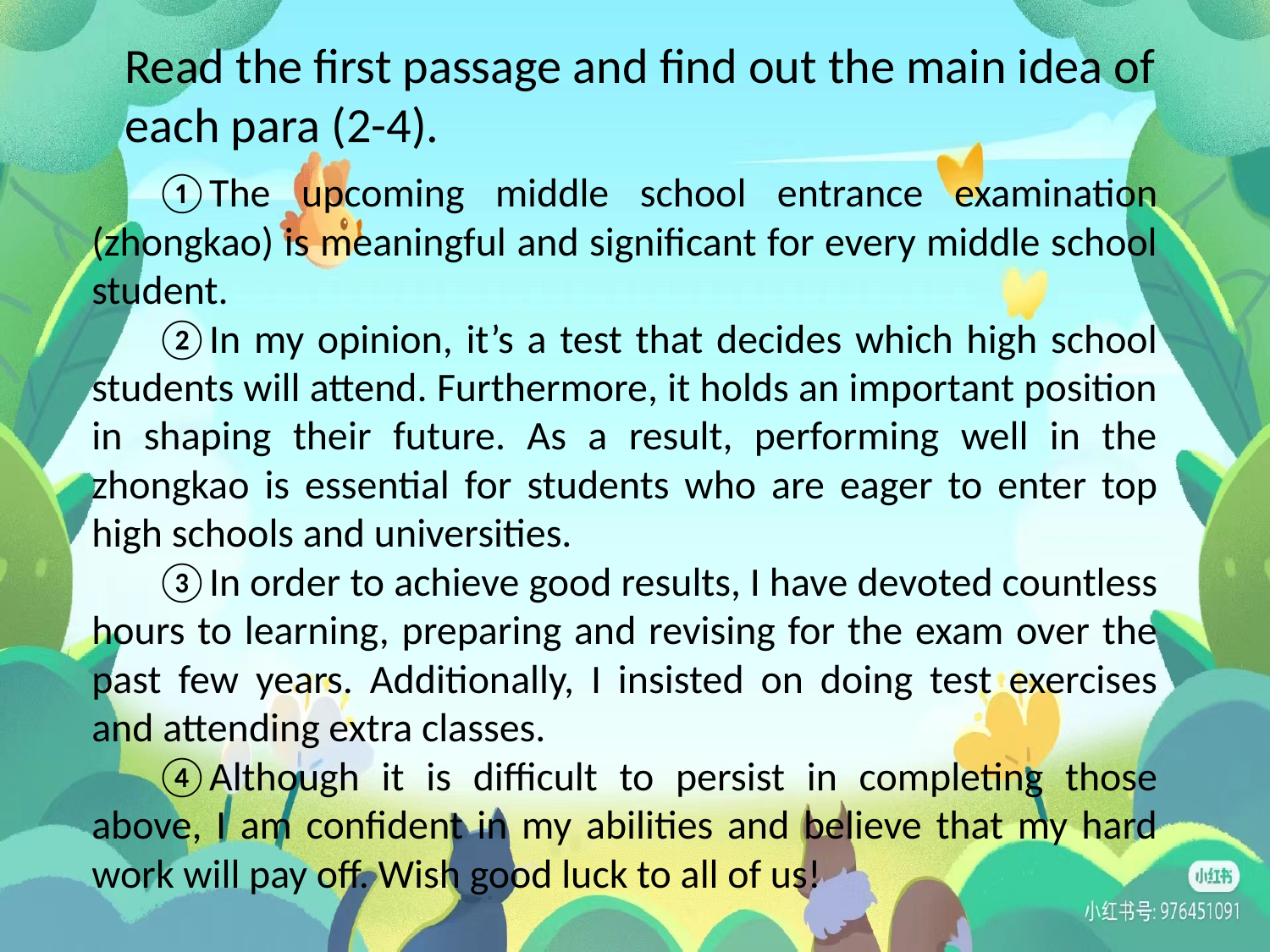

Read the first passage and find out the main idea of each para (2-4).
①The upcoming middle school entrance examination (zhongkao) is meaningful and significant for every middle school student.
②In my opinion, it’s a test that decides which high school students will attend. Furthermore, it holds an important position in shaping their future. As a result, performing well in the zhongkao is essential for students who are eager to enter top high schools and universities.
③In order to achieve good results, I have devoted countless hours to learning, preparing and revising for the exam over the past few years. Additionally, I insisted on doing test exercises and attending extra classes.
④Although it is difficult to persist in completing those above, I am confident in my abilities and believe that my hard work will pay off. Wish good luck to all of us!